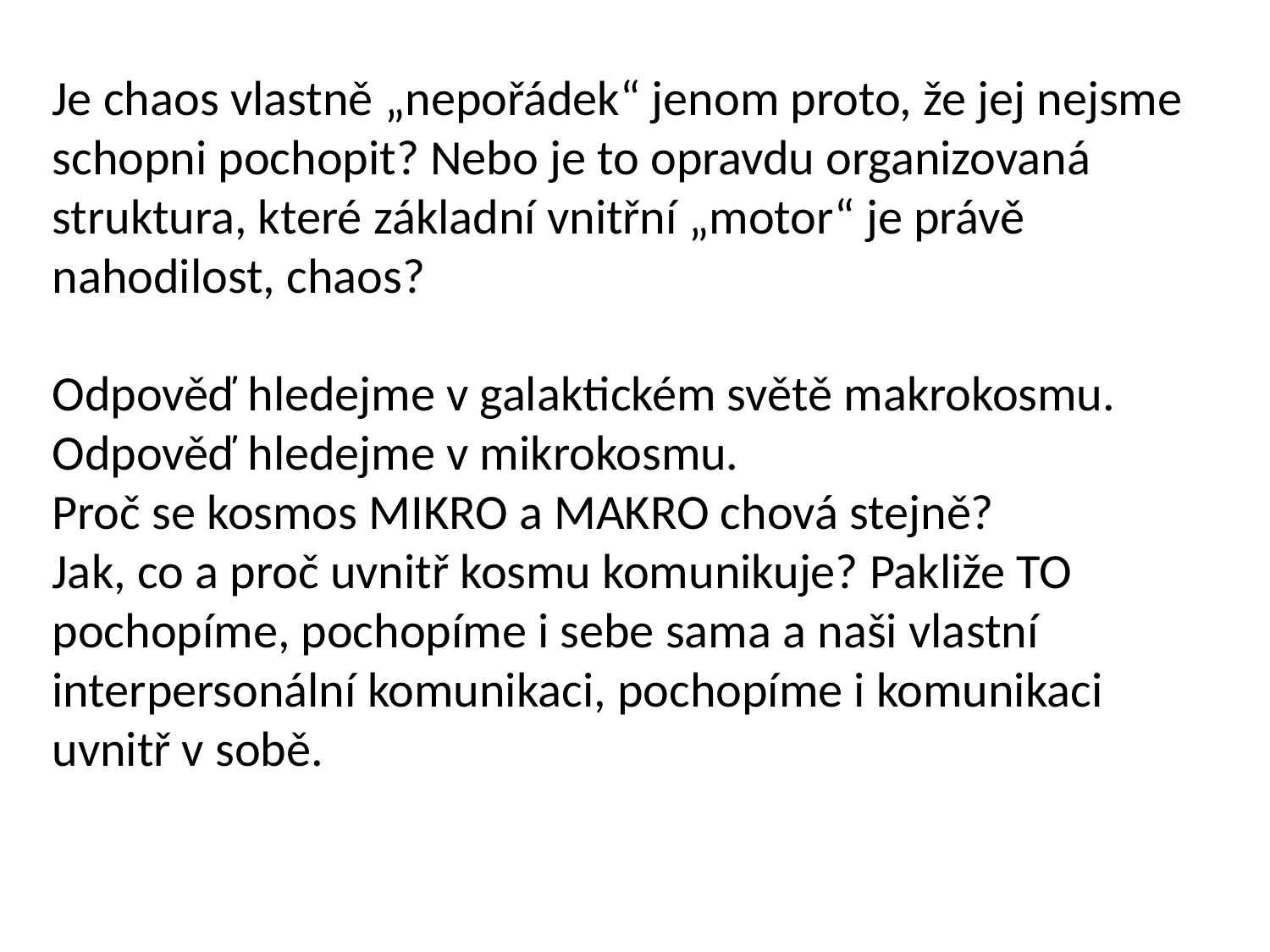

Je chaos vlastně „nepořádek“ jenom proto, že jej nejsme schopni pochopit? Nebo je to opravdu organizovaná struktura, které základní vnitřní „motor“ je právě nahodilost, chaos?

Odpověď hledejme v galaktickém světě makrokosmu.
Odpověď hledejme v mikrokosmu.
Proč se kosmos MIKRO a MAKRO chová stejně?
Jak, co a proč uvnitř kosmu komunikuje? Pakliže TO pochopíme, pochopíme i sebe sama a naši vlastní  interpersonální komunikaci, pochopíme i komunikaci uvnitř v sobě.